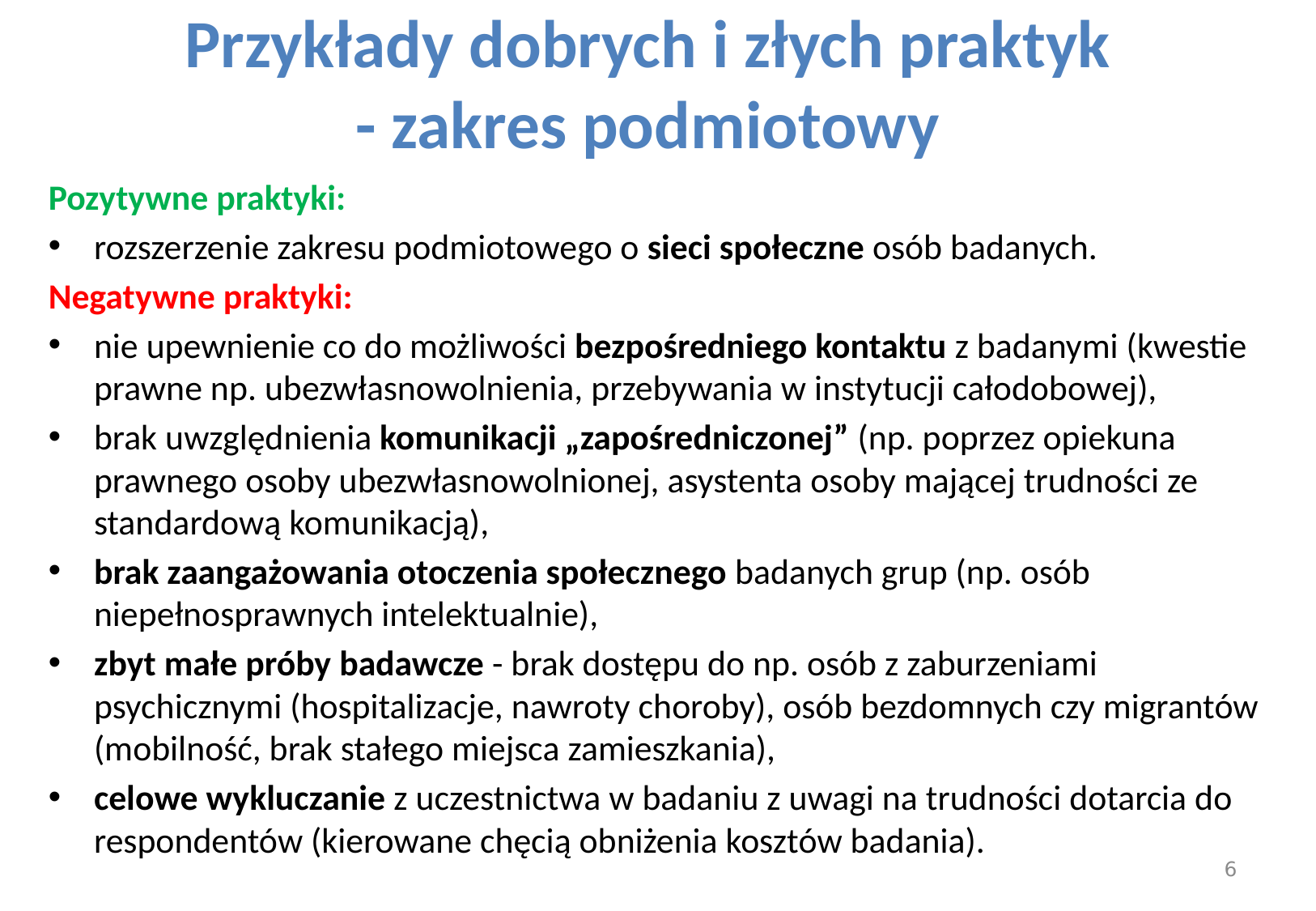

# Przykłady dobrych i złych praktyk - zakres podmiotowy
Pozytywne praktyki:
rozszerzenie zakresu podmiotowego o sieci społeczne osób badanych.
Negatywne praktyki:
nie upewnienie co do możliwości bezpośredniego kontaktu z badanymi (kwestie prawne np. ubezwłasnowolnienia, przebywania w instytucji całodobowej),
brak uwzględnienia komunikacji „zapośredniczonej” (np. poprzez opiekuna prawnego osoby ubezwłasnowolnionej, asystenta osoby mającej trudności ze standardową komunikacją),
brak zaangażowania otoczenia społecznego badanych grup (np. osób niepełnosprawnych intelektualnie),
zbyt małe próby badawcze - brak dostępu do np. osób z zaburzeniami psychicznymi (hospitalizacje, nawroty choroby), osób bezdomnych czy migrantów (mobilność, brak stałego miejsca zamieszkania),
celowe wykluczanie z uczestnictwa w badaniu z uwagi na trudności dotarcia do respondentów (kierowane chęcią obniżenia kosztów badania).

6